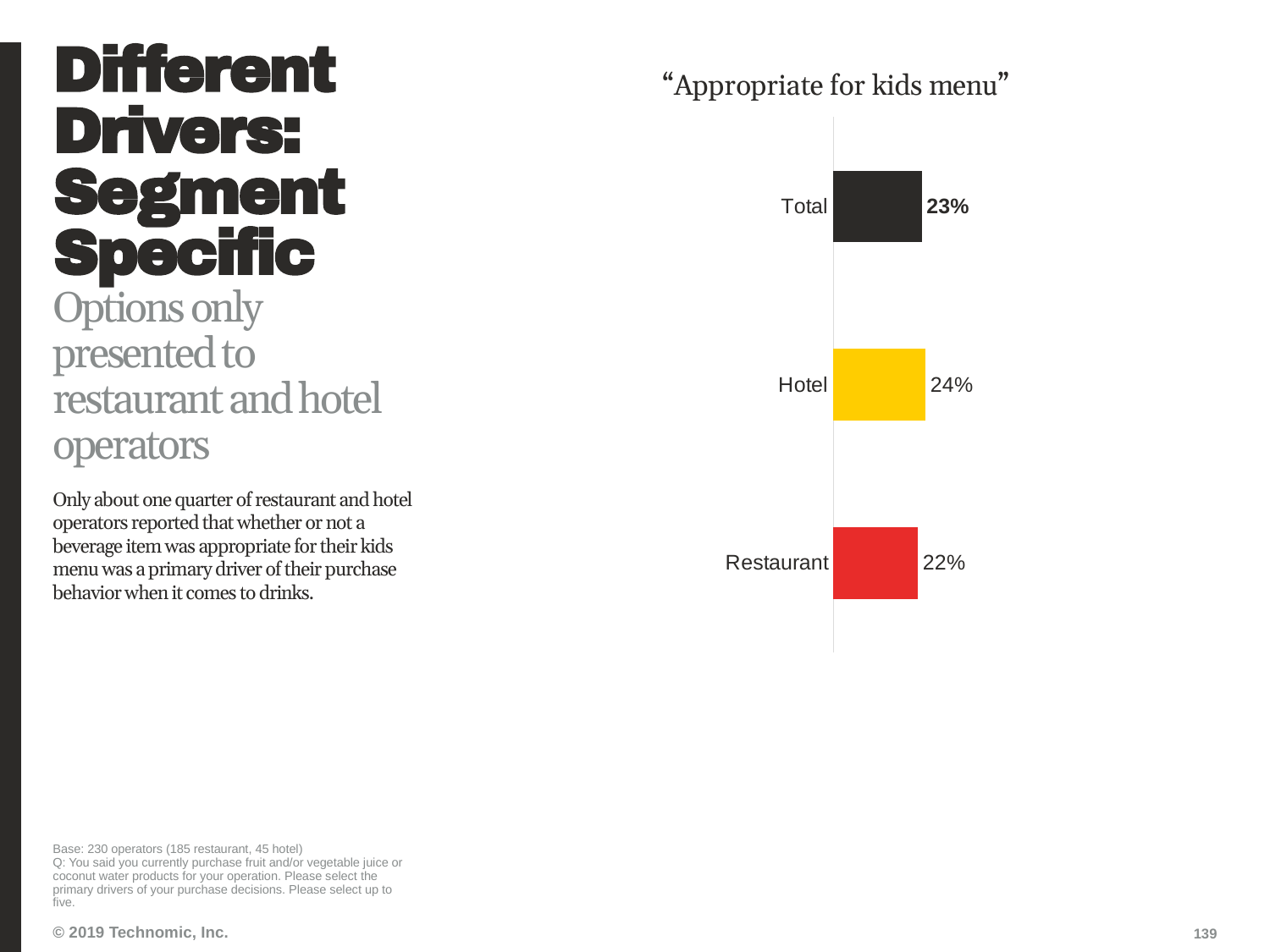

# Different Drivers: Segment Specific

### Chart: “Appropriate for kids menu”

| Category | Total |
|---|---|
| Total | 0.23 |
| Hotel | 0.24 |
| Restaurant | 0.22 |
Options only presented to
restaurant and hotel operators
Only about one quarter of restaurant and hotel operators reported that whether or not a beverage item was appropriate for their kids menu was a primary driver of their purchase behavior when it comes to drinks.

Base: 230 operators (185 restaurant, 45 hotel)
Q: You said you currently purchase fruit and/or vegetable juice or coconut water products for your operation. Please select the primary drivers of your purchase decisions. Please select up to five.
139